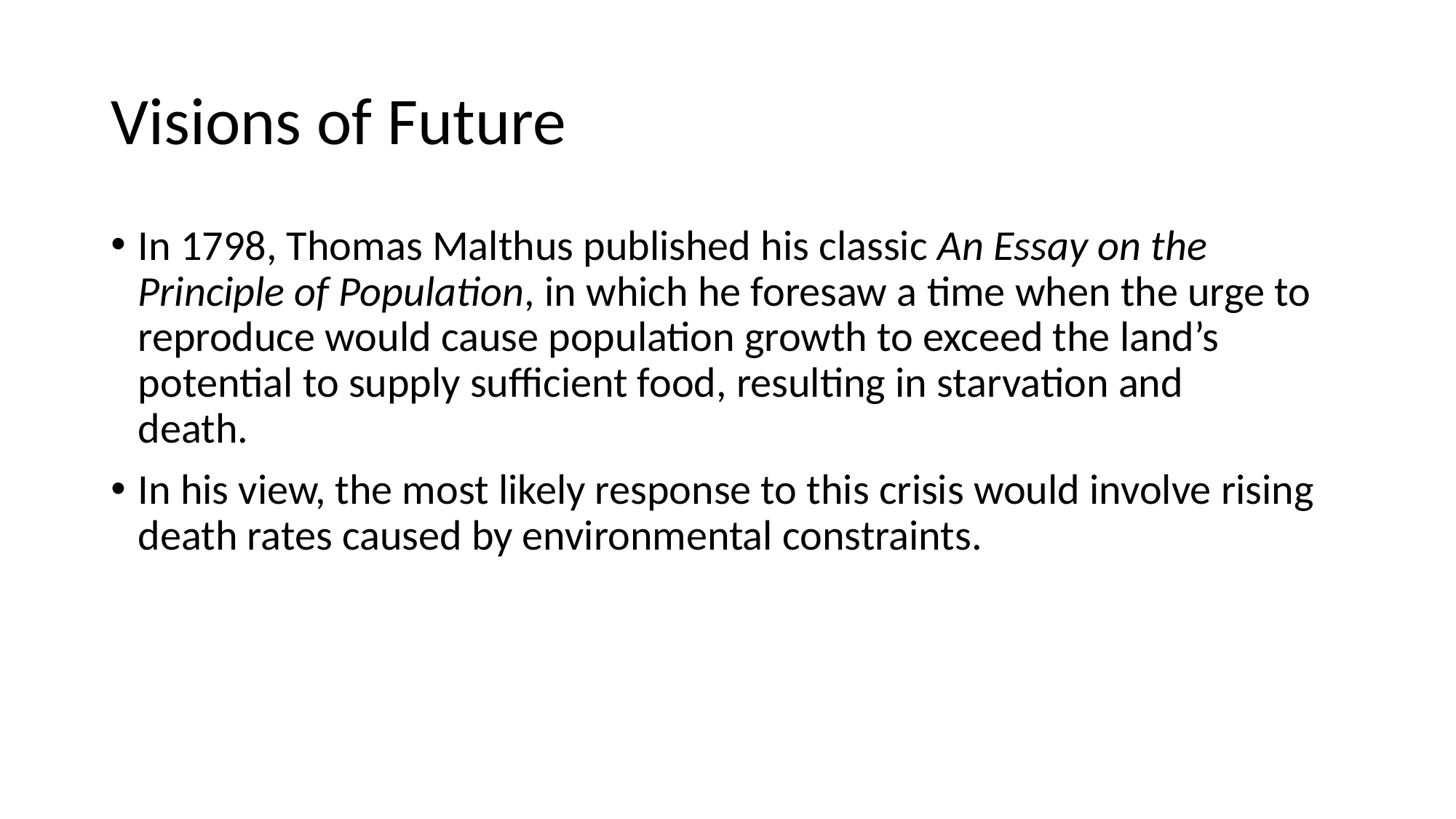

# Visions of Future
In 1798, Thomas Malthus published his classic An Essay on the Principle of Population, in which he foresaw a time when the urge to reproduce would cause population growth to exceed the land’s potential to supply sufficient food, resulting in starvation and
death.
In his view, the most likely response to this crisis would involve rising death rates caused by environmental constraints.